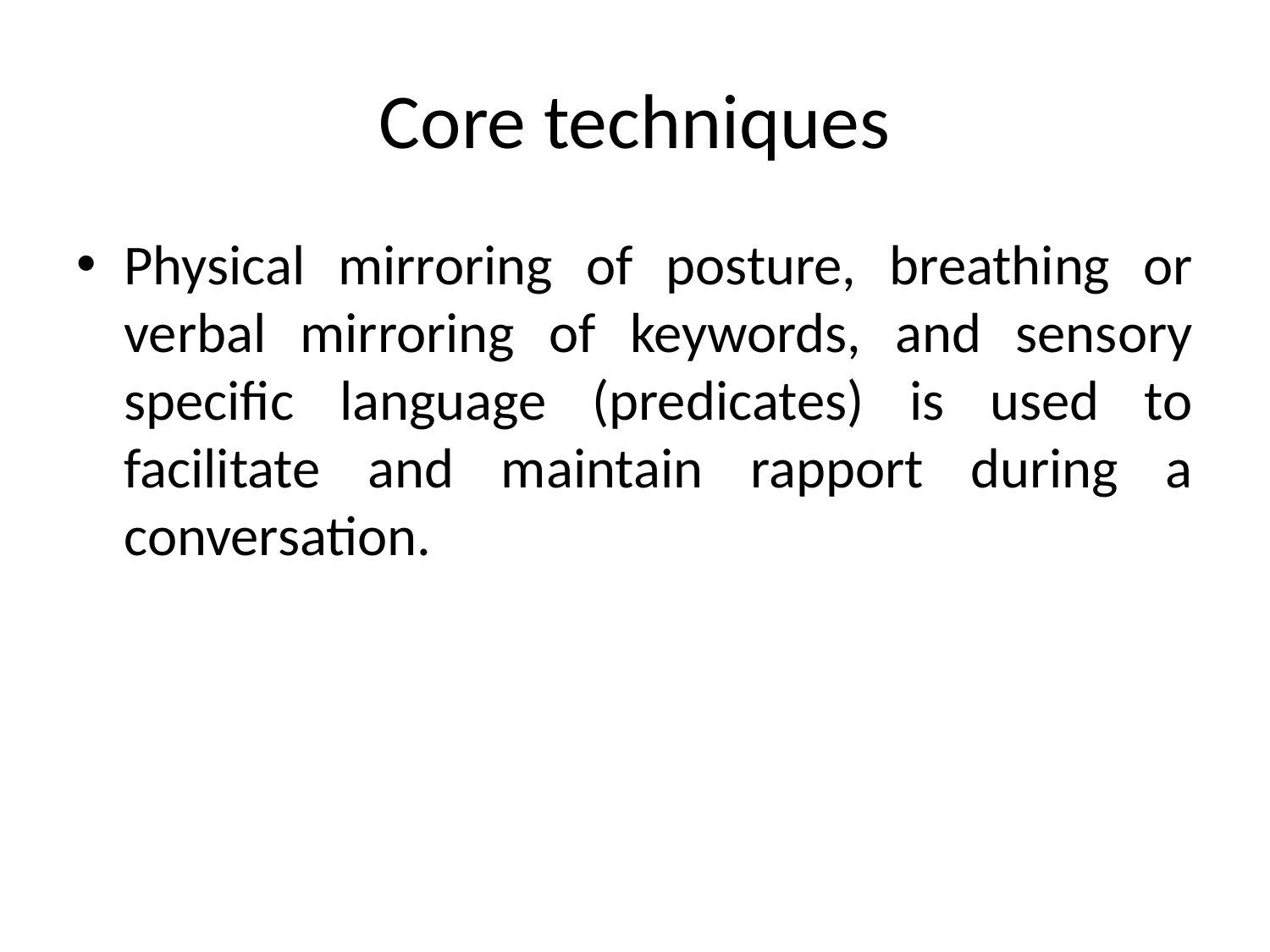

# Core techniques
Physical mirroring of posture, breathing or verbal mirroring of keywords, and sensory specific language (predicates) is used to facilitate and maintain rapport during a conversation.